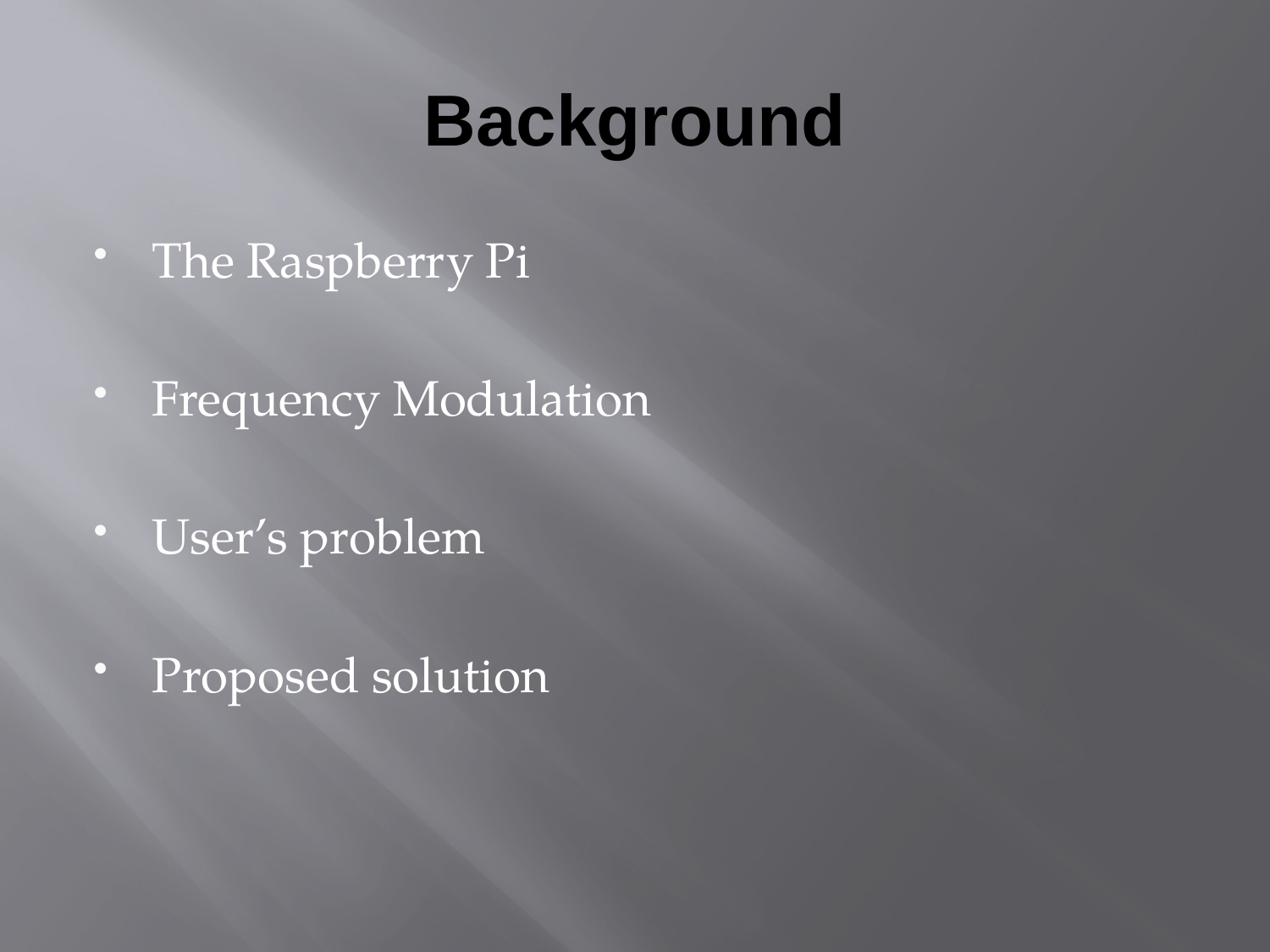

# Background
The Raspberry Pi

Frequency Modulation

User’s problem

Proposed solution